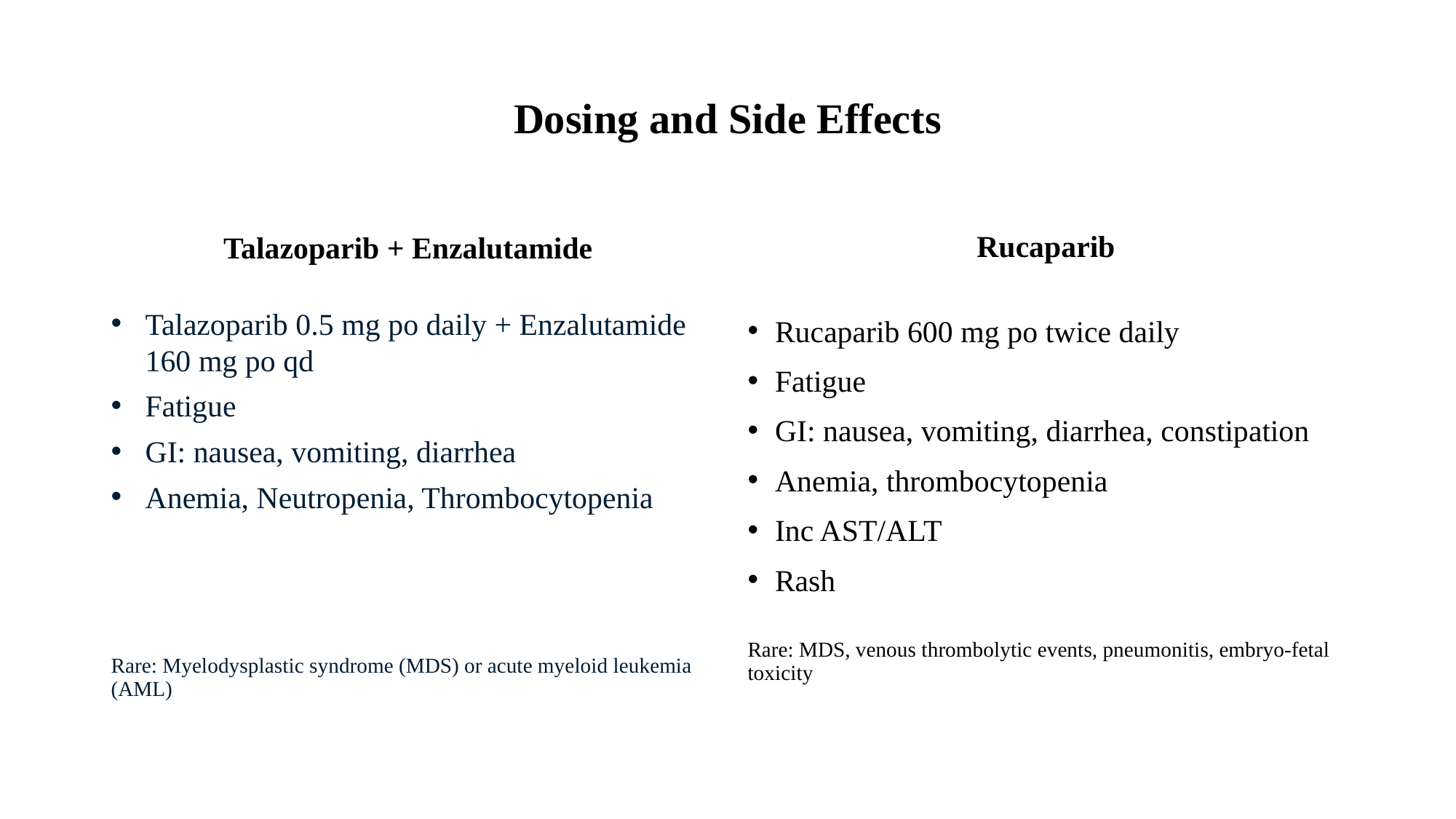

# Dosing and Side Effects
Talazoparib + Enzalutamide

Rucaparib
Talazoparib 0.5 mg po daily + Enzalutamide 160 mg po qd
Fatigue
GI: nausea, vomiting, diarrhea
Anemia, Neutropenia, Thrombocytopenia

Rare: Myelodysplastic syndrome (MDS) or acute myeloid leukemia (AML)

Rucaparib 600 mg po twice daily
Fatigue
GI: nausea, vomiting, diarrhea, constipation
Anemia, thrombocytopenia
Inc AST/ALT
Rash

Rare: MDS, venous thrombolytic events, pneumonitis, embryo-fetal toxicity